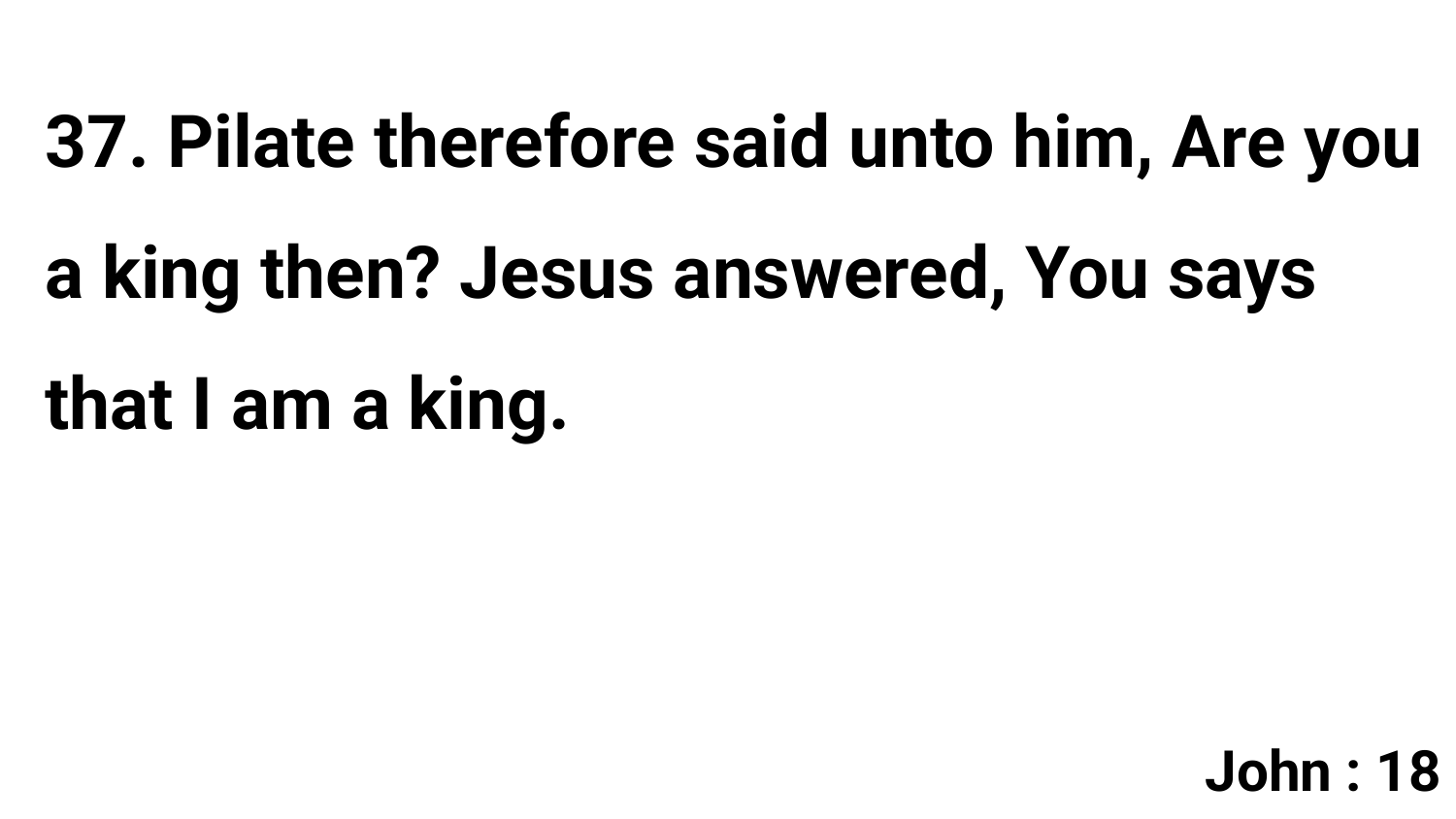

37. Pilate therefore said unto him, Are you a king then? Jesus answered, You says that I am a king.
John : 18